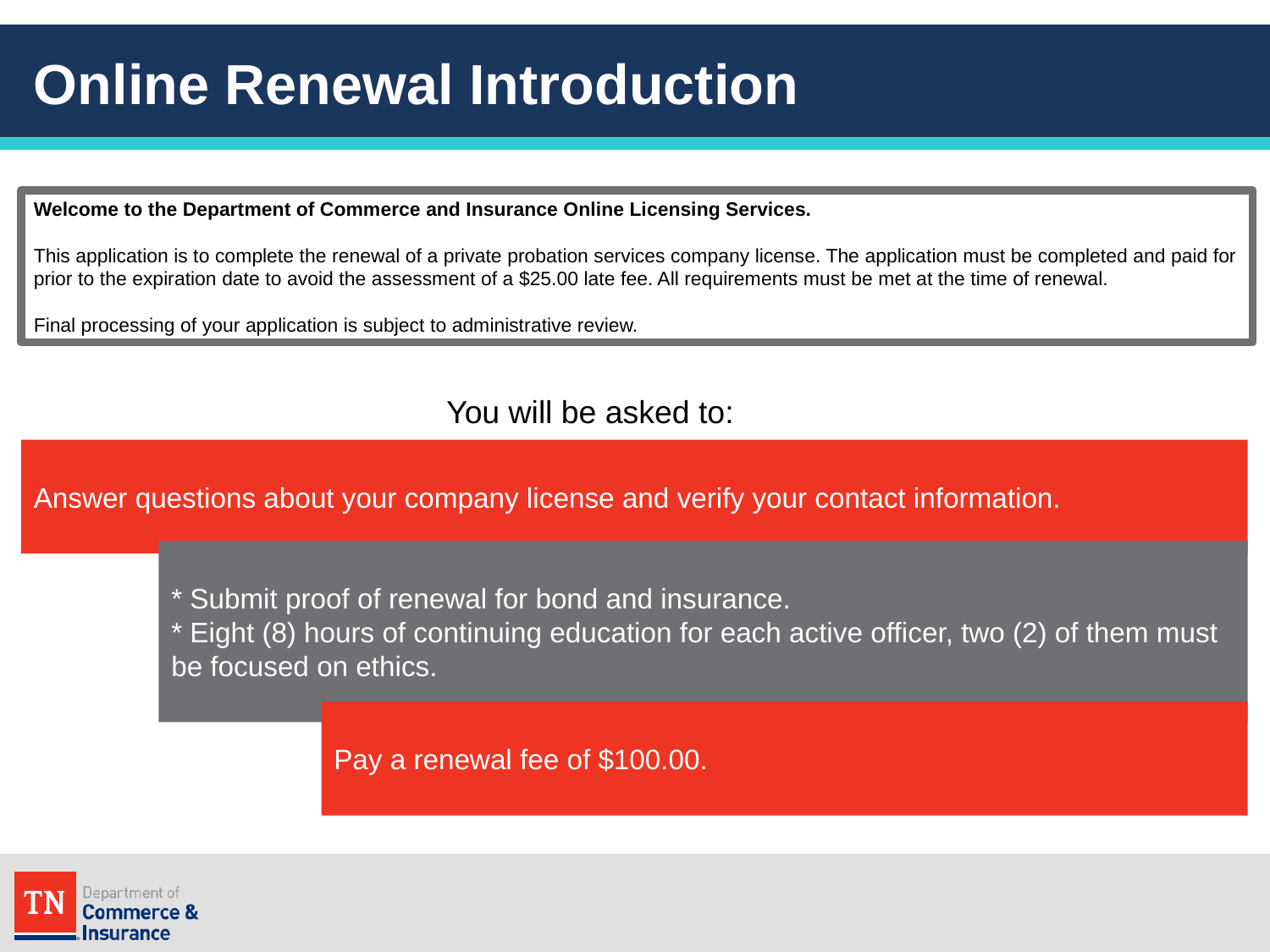

# Online Renewal Introduction
Welcome to the Department of Commerce and Insurance Online Licensing Services.

This application is to complete the renewal of a private probation services company license. The application must be completed and paid for prior to the expiration date to avoid the assessment of a $25.00 late fee. All requirements must be met at the time of renewal.

Final processing of your application is subject to administrative review.
You will be asked to:

Answer questions about your company license and verify your contact information.

* Submit proof of renewal for bond and insurance.
* Eight (8) hours of continuing education for each active officer, two (2) of them must be focused on ethics.

Pay a renewal fee of $100.00.